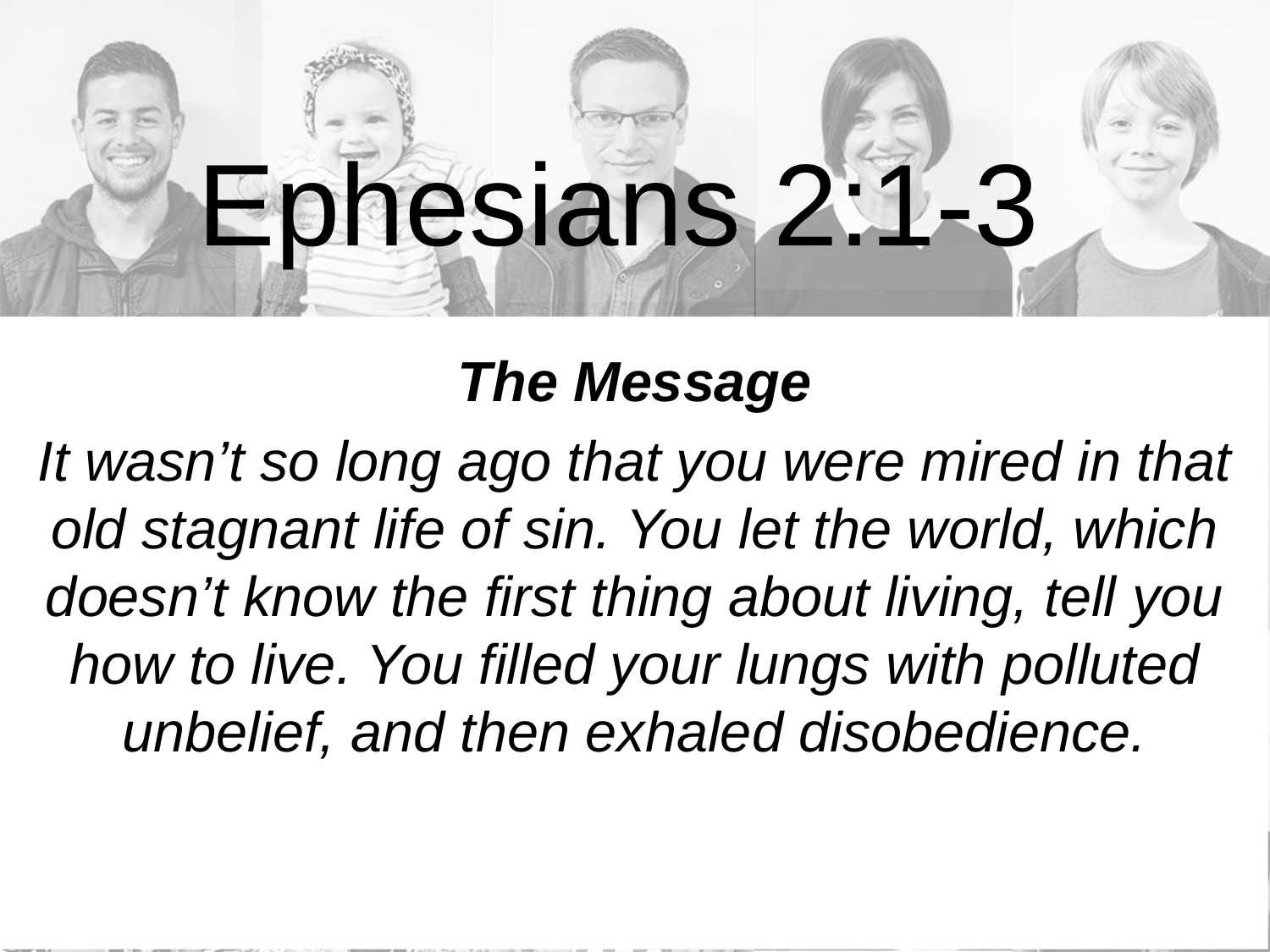

# Ephesians 2:1-3
The Message
It wasn’t so long ago that you were mired in that old stagnant life of sin. You let the world, which doesn’t know the first thing about living, tell you how to live. You filled your lungs with polluted unbelief, and then exhaled disobedience.